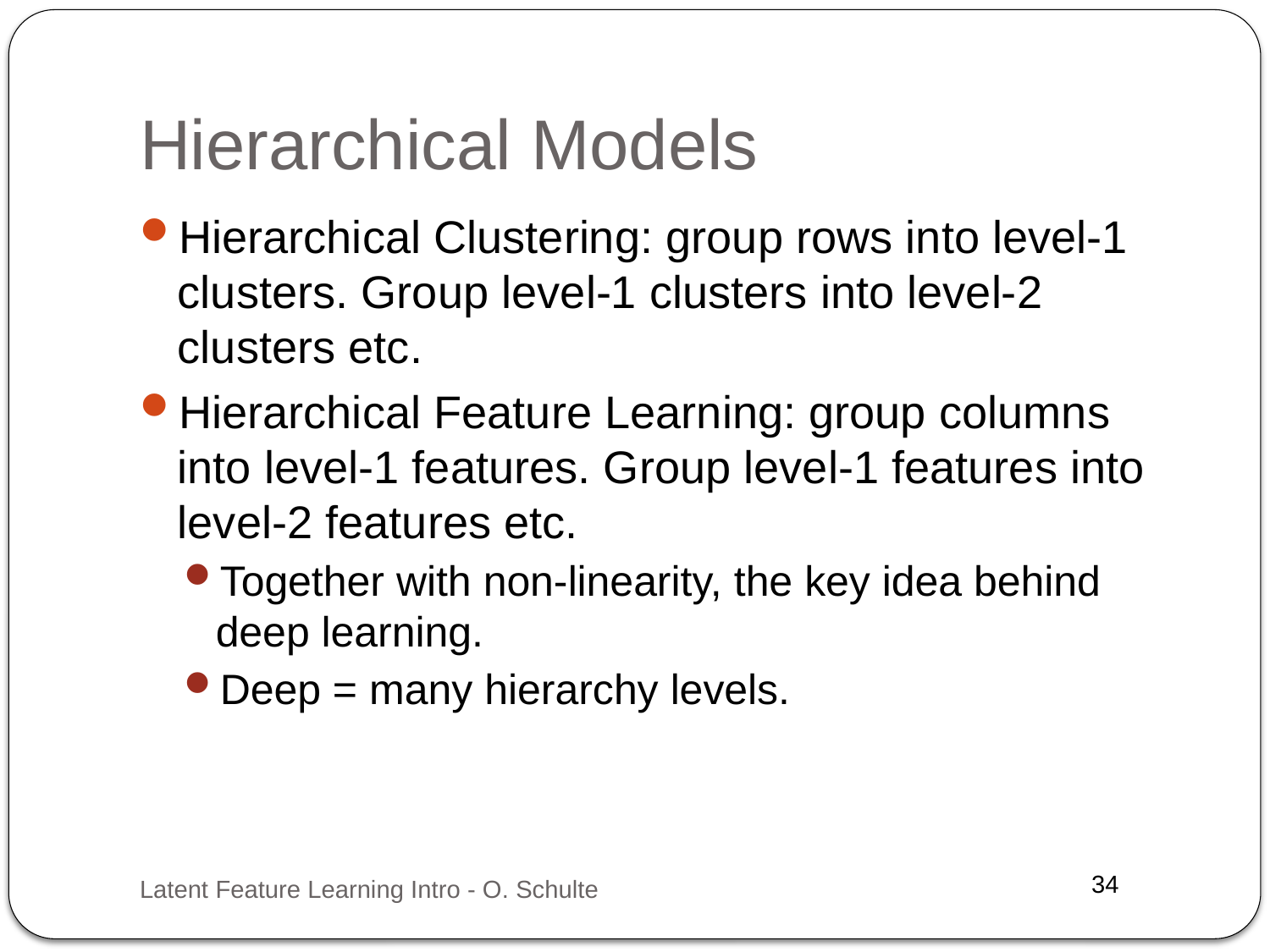

# Hierarchical Models
Hierarchical Clustering: group rows into level-1 clusters. Group level-1 clusters into level-2 clusters etc.
Hierarchical Feature Learning: group columns into level-1 features. Group level-1 features into level-2 features etc.
Together with non-linearity, the key idea behind deep learning.
Deep = many hierarchy levels.
Latent Feature Learning Intro - O. Schulte